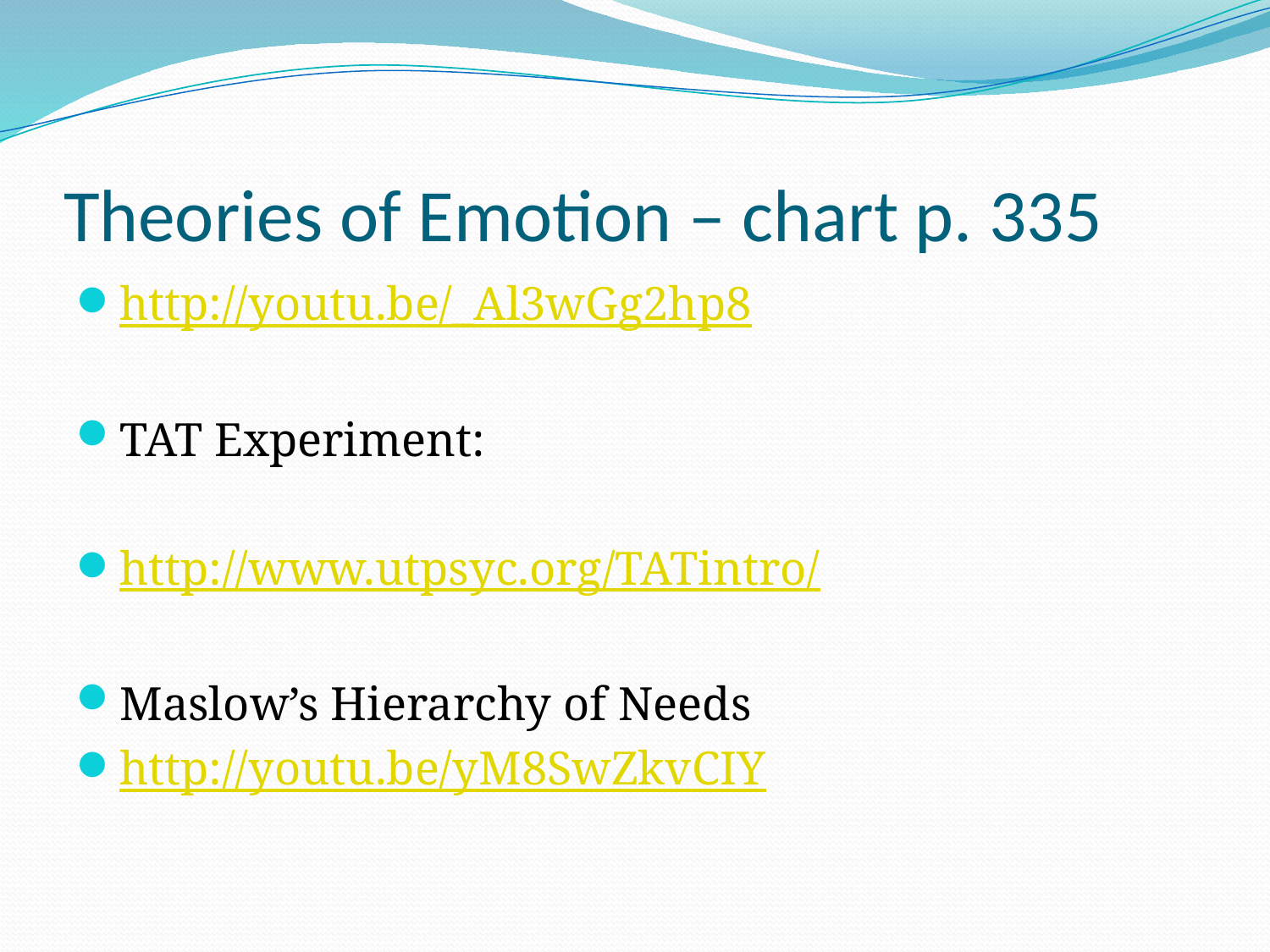

# Theories of Emotion – chart p. 335
http://youtu.be/_Al3wGg2hp8

TAT Experiment:

http://www.utpsyc.org/TATintro/

Maslow’s Hierarchy of Needs
http://youtu.be/yM8SwZkvCIY